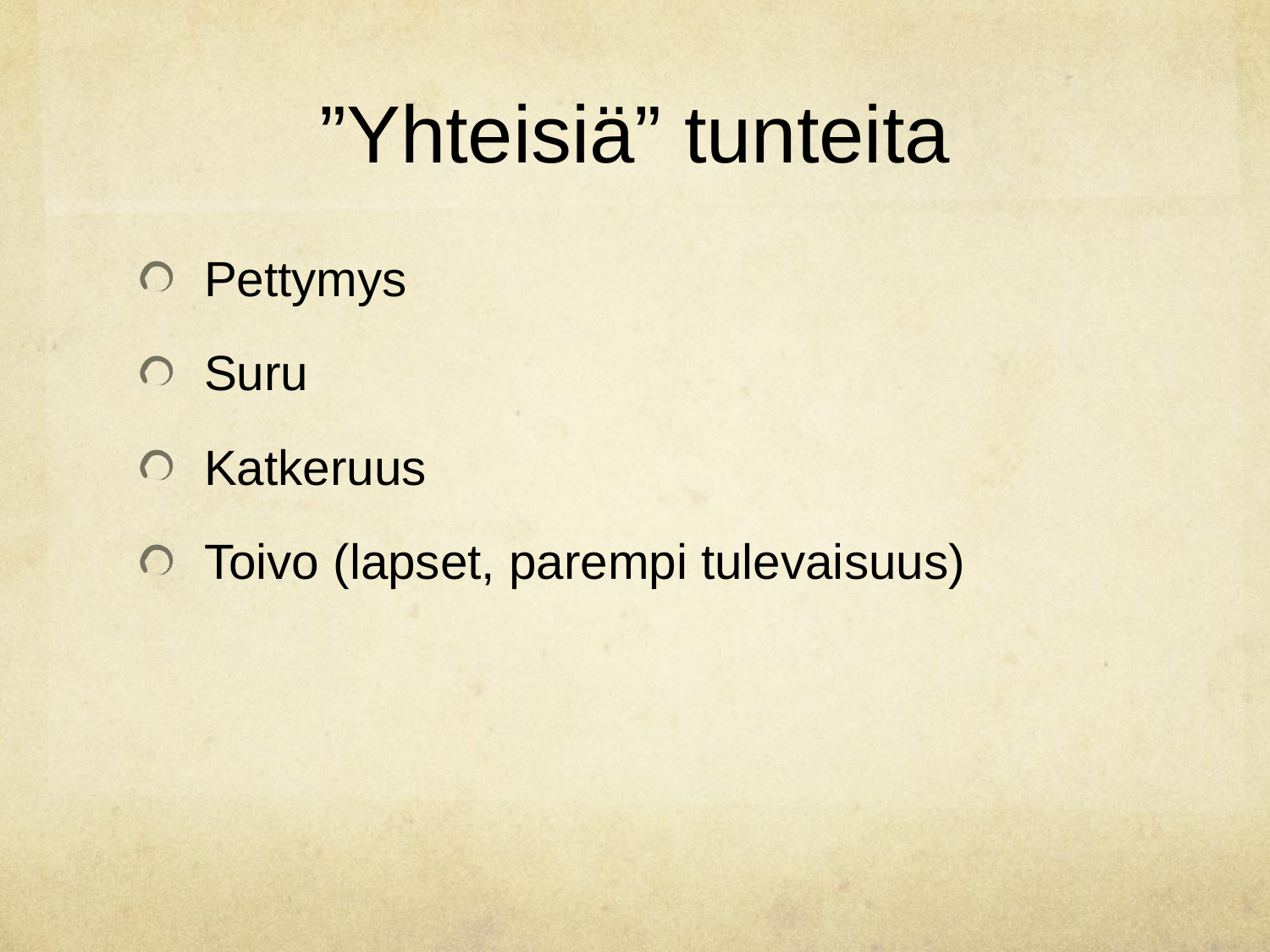

# ”Yhteisiä” tunteita
Pettymys
Suru
Katkeruus
Toivo (lapset, parempi tulevaisuus)